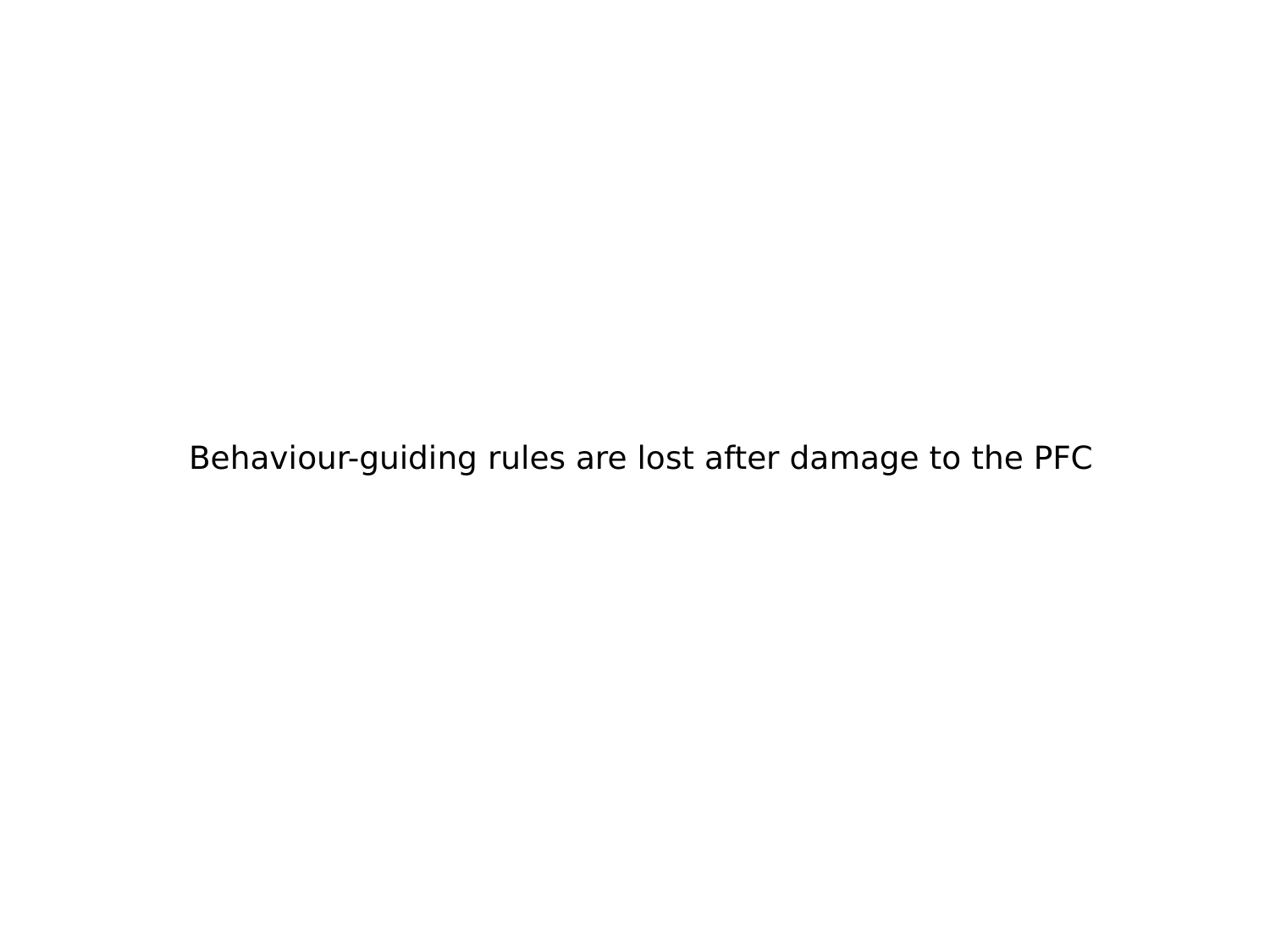

Behaviour-guiding rules are lost after damage to the PFC